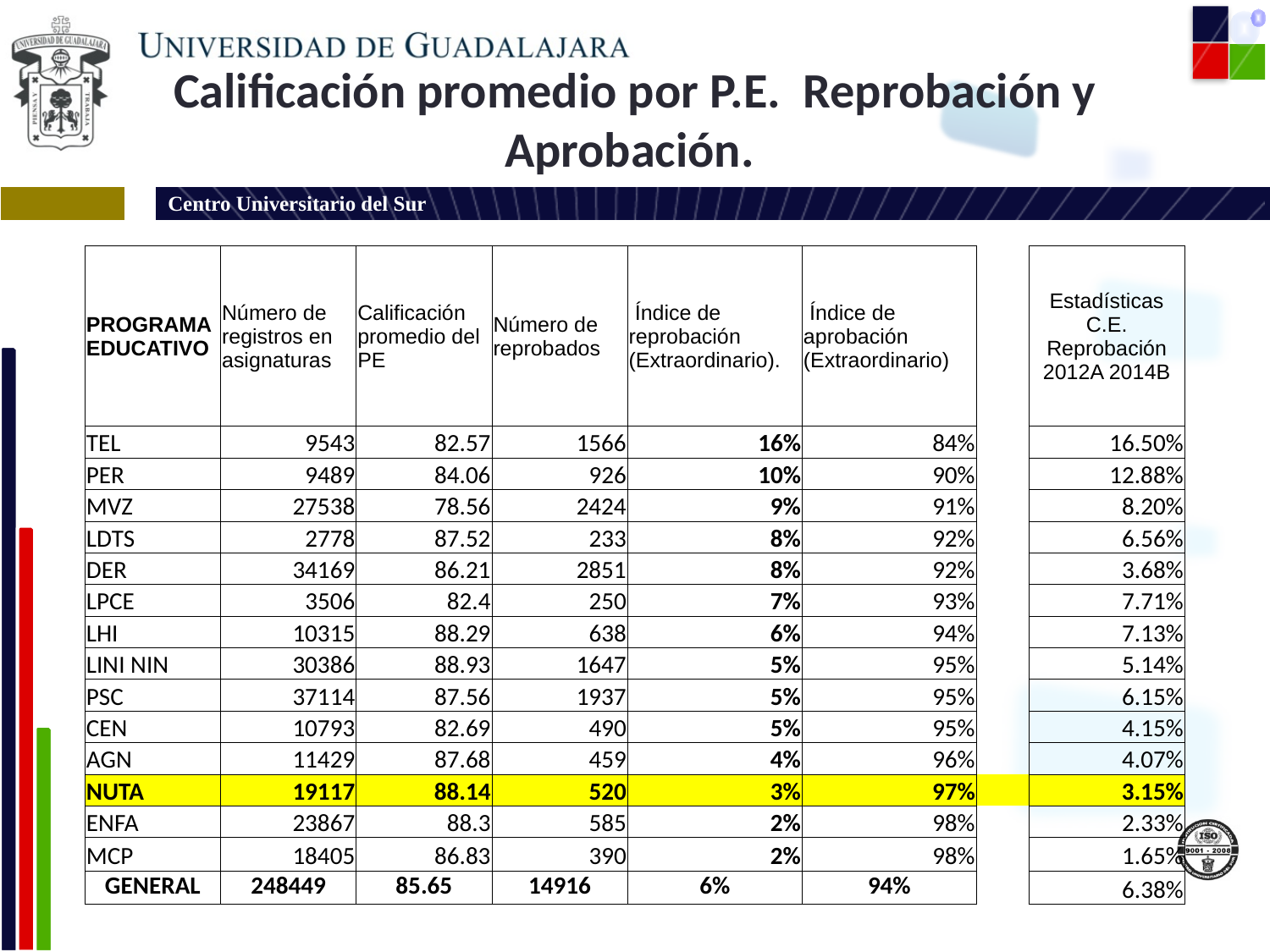

# Calificación promedio por P.E.  Reprobación y Aprobación.
| PROGRAMA EDUCATIVO | Número de registros en asignaturas | Calificación promedio del PE | Número de reprobados | Índice de reprobación (Extraordinario). | Índice de aprobación (Extraordinario) |  | Estadísticas C.E. Reprobación 2012A 2014B |
| --- | --- | --- | --- | --- | --- | --- | --- |
| TEL | 9543 | 82.57 | 1566 | 16% | 84% |  | 16.50% |
| PER | 9489 | 84.06 | 926 | 10% | 90% |  | 12.88% |
| MVZ | 27538 | 78.56 | 2424 | 9% | 91% |  | 8.20% |
| LDTS | 2778 | 87.52 | 233 | 8% | 92% |  | 6.56% |
| DER | 34169 | 86.21 | 2851 | 8% | 92% |  | 3.68% |
| LPCE | 3506 | 82.4 | 250 | 7% | 93% |  | 7.71% |
| LHI | 10315 | 88.29 | 638 | 6% | 94% |  | 7.13% |
| LINI NIN | 30386 | 88.93 | 1647 | 5% | 95% |  | 5.14% |
| PSC | 37114 | 87.56 | 1937 | 5% | 95% |  | 6.15% |
| CEN | 10793 | 82.69 | 490 | 5% | 95% |  | 4.15% |
| AGN | 11429 | 87.68 | 459 | 4% | 96% |  | 4.07% |
| NUTA | 19117 | 88.14 | 520 | 3% | 97% |  | 3.15% |
| ENFA | 23867 | 88.3 | 585 | 2% | 98% |  | 2.33% |
| MCP | 18405 | 86.83 | 390 | 2% | 98% |  | 1.65% |
| GENERAL | 248449 | 85.65 | 14916 | 6% | 94% |  | 6.38% |